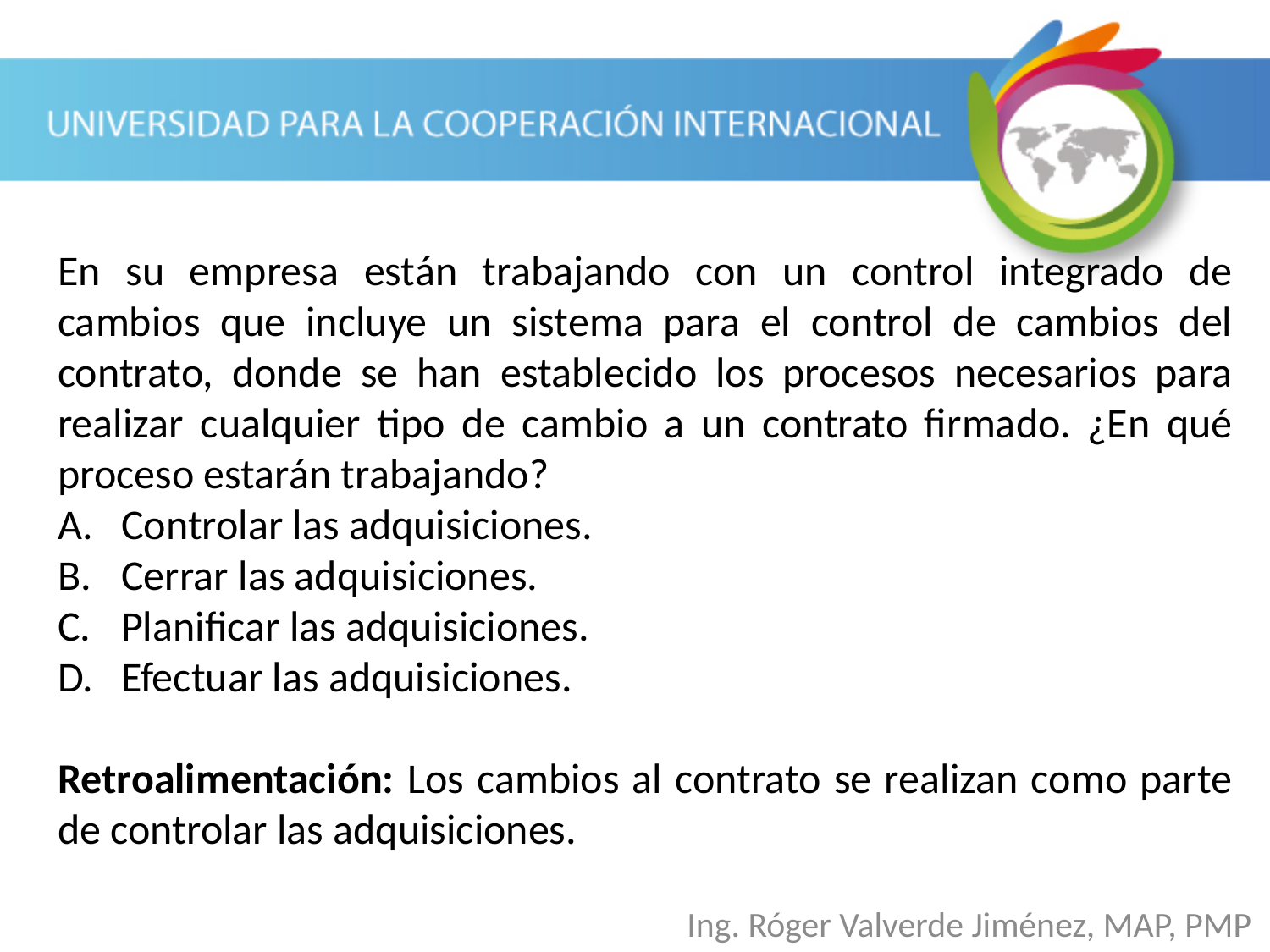

En su empresa están trabajando con un control integrado de cambios que incluye un sistema para el control de cambios del contrato, donde se han establecido los procesos necesarios para realizar cualquier tipo de cambio a un contrato firmado. ¿En qué proceso estarán trabajando?
Controlar las adquisiciones.
Cerrar las adquisiciones.
Planificar las adquisiciones.
Efectuar las adquisiciones.

Retroalimentación: Los cambios al contrato se realizan como parte de controlar las adquisiciones.

Ing. Róger Valverde Jiménez, MAP, PMP